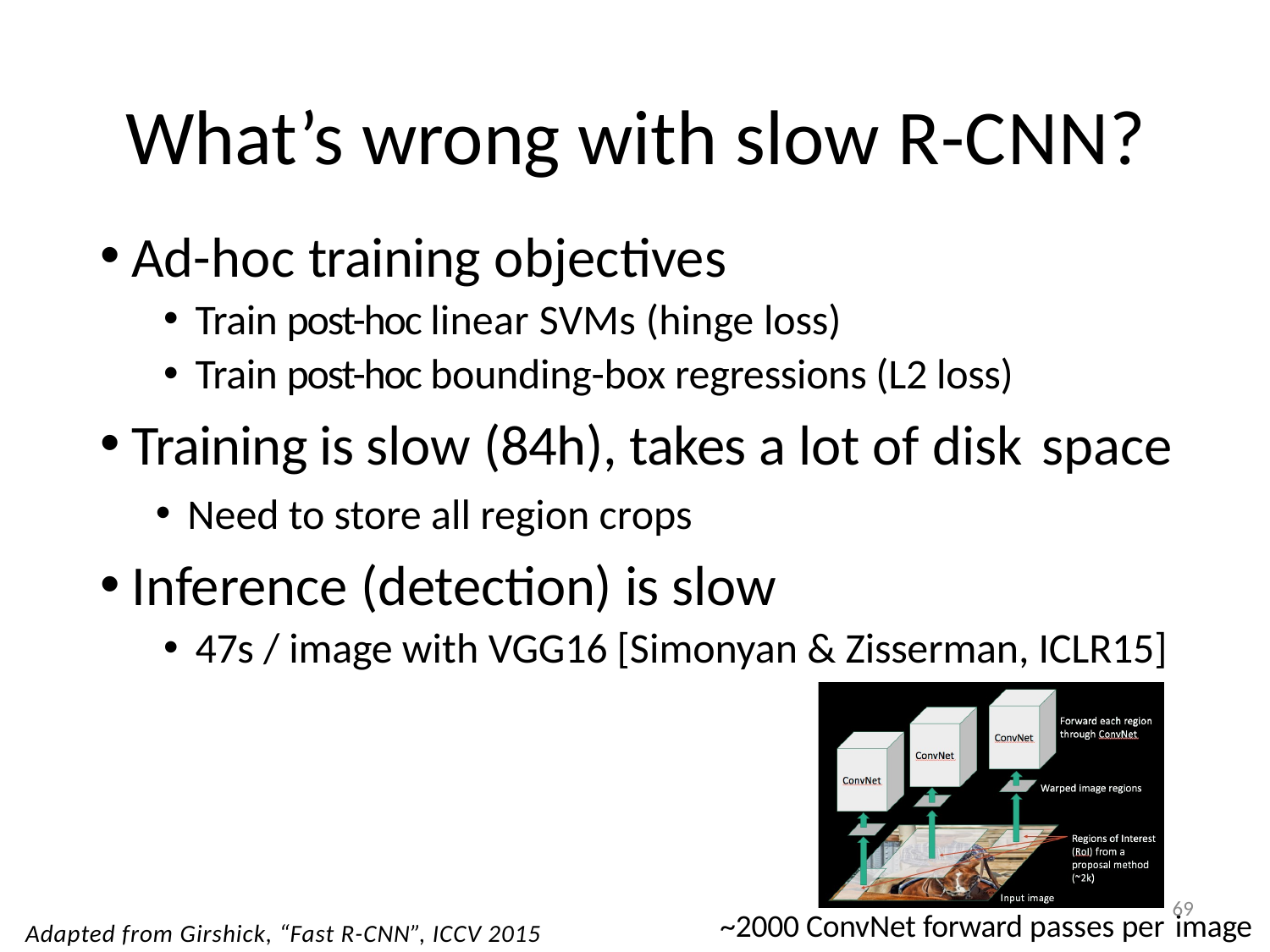

# What’s wrong with slow R-CNN?
Ad-hoc training objectives
Train post-hoc linear SVMs (hinge loss)
Train post-hoc bounding-box regressions (L2 loss)
Training is slow (84h), takes a lot of disk space
Need to store all region crops
Inference (detection) is slow
47s / image with VGG16 [Simonyan & Zisserman, ICLR15]

69
~2000 ConvNet forward passes per image
Adapted from Girshick, “Fast R-CNN”, ICCV 2015